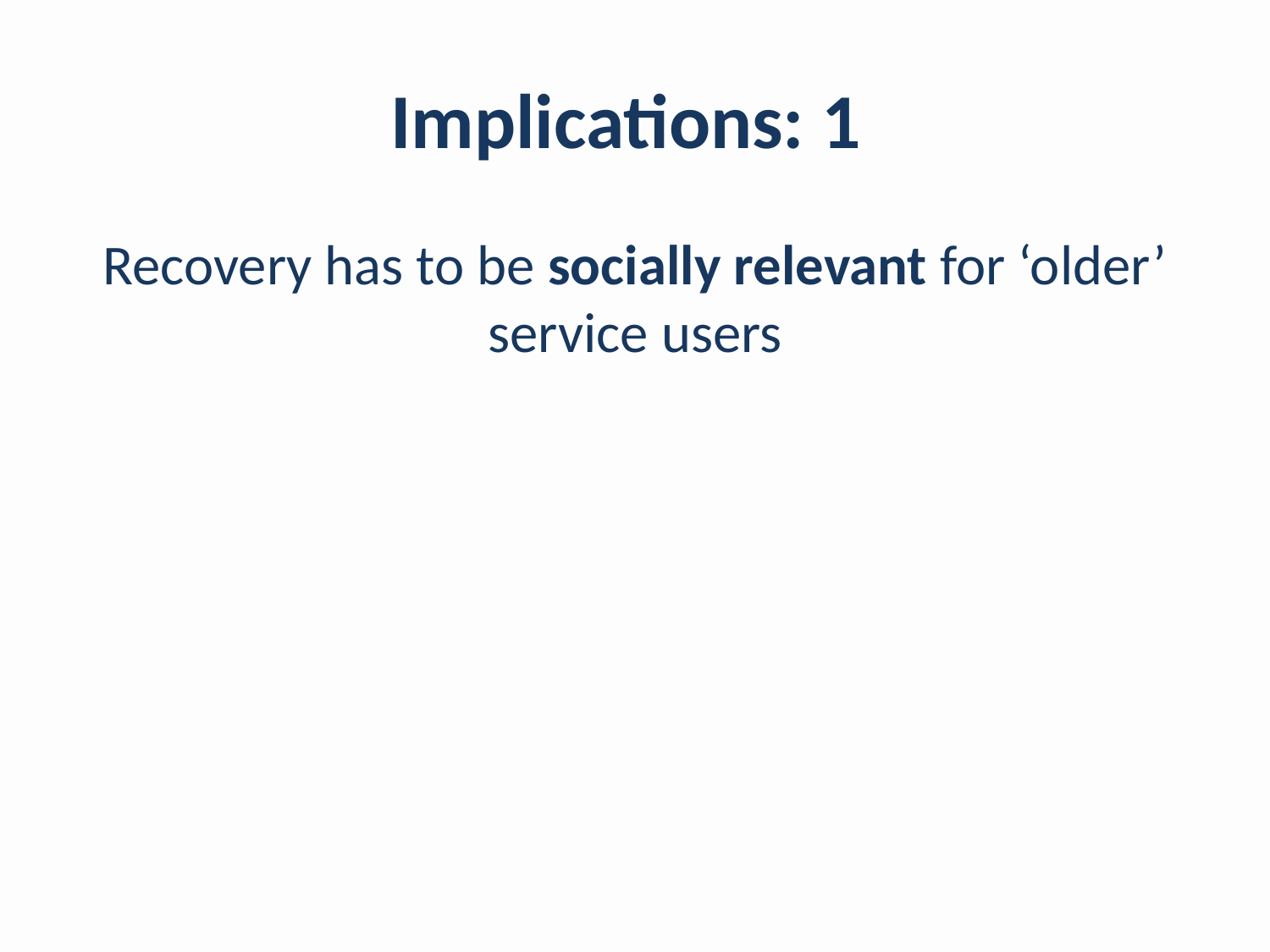

# Implications: 1
Recovery has to be socially relevant for ‘older’ service users